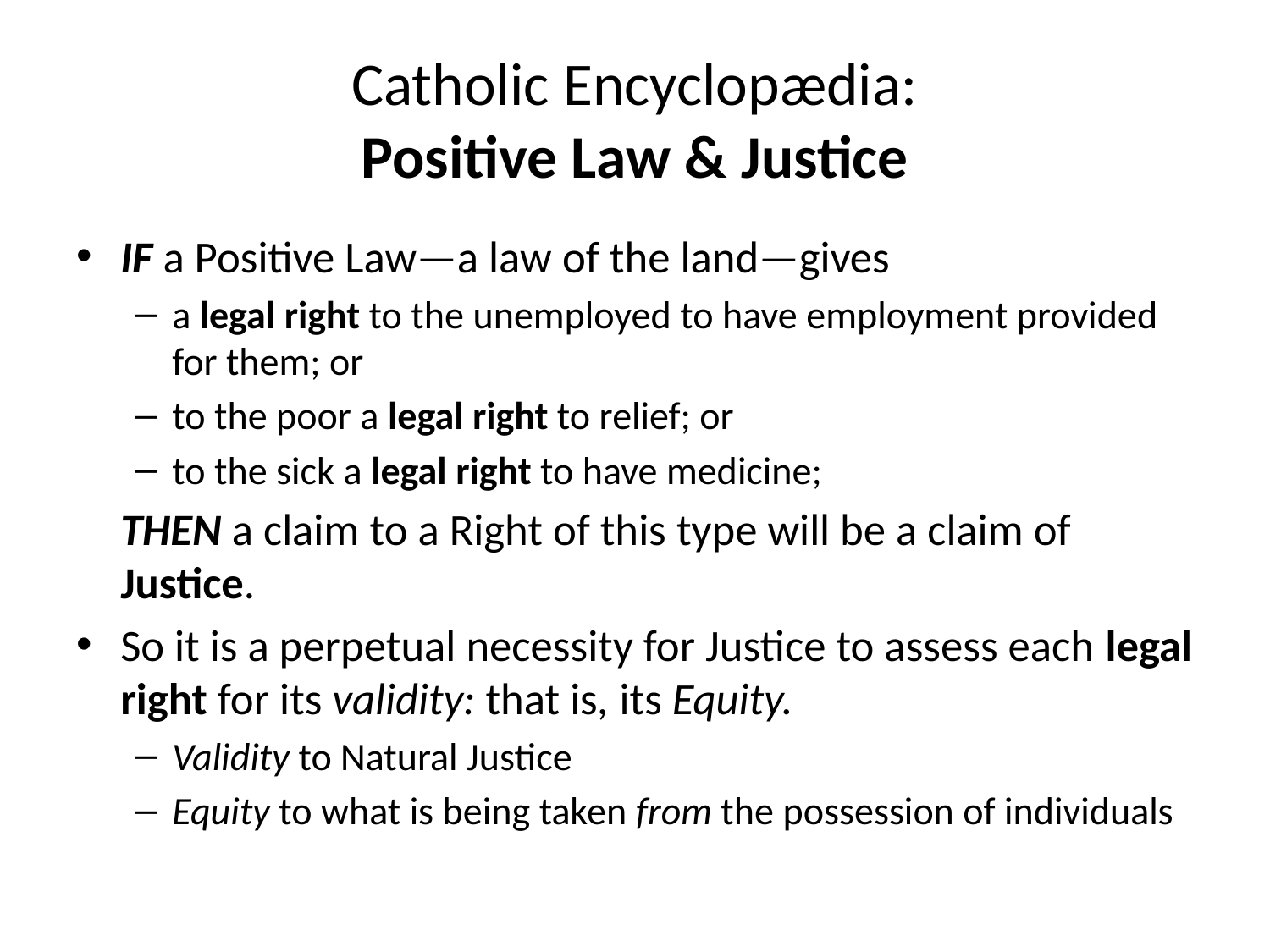

# Catholic Encyclopædia: Positive Law & Justice
IF a Positive Law—a law of the land—gives
a legal right to the unemployed to have employment provided for them; or
to the poor a legal right to relief; or
to the sick a legal right to have medicine;
  	THEN a claim to a Right of this type will be a claim of Justice.
So it is a perpetual necessity for Justice to assess each legal right for its validity: that is, its Equity.
Validity to Natural Justice
Equity to what is being taken from the possession of individuals